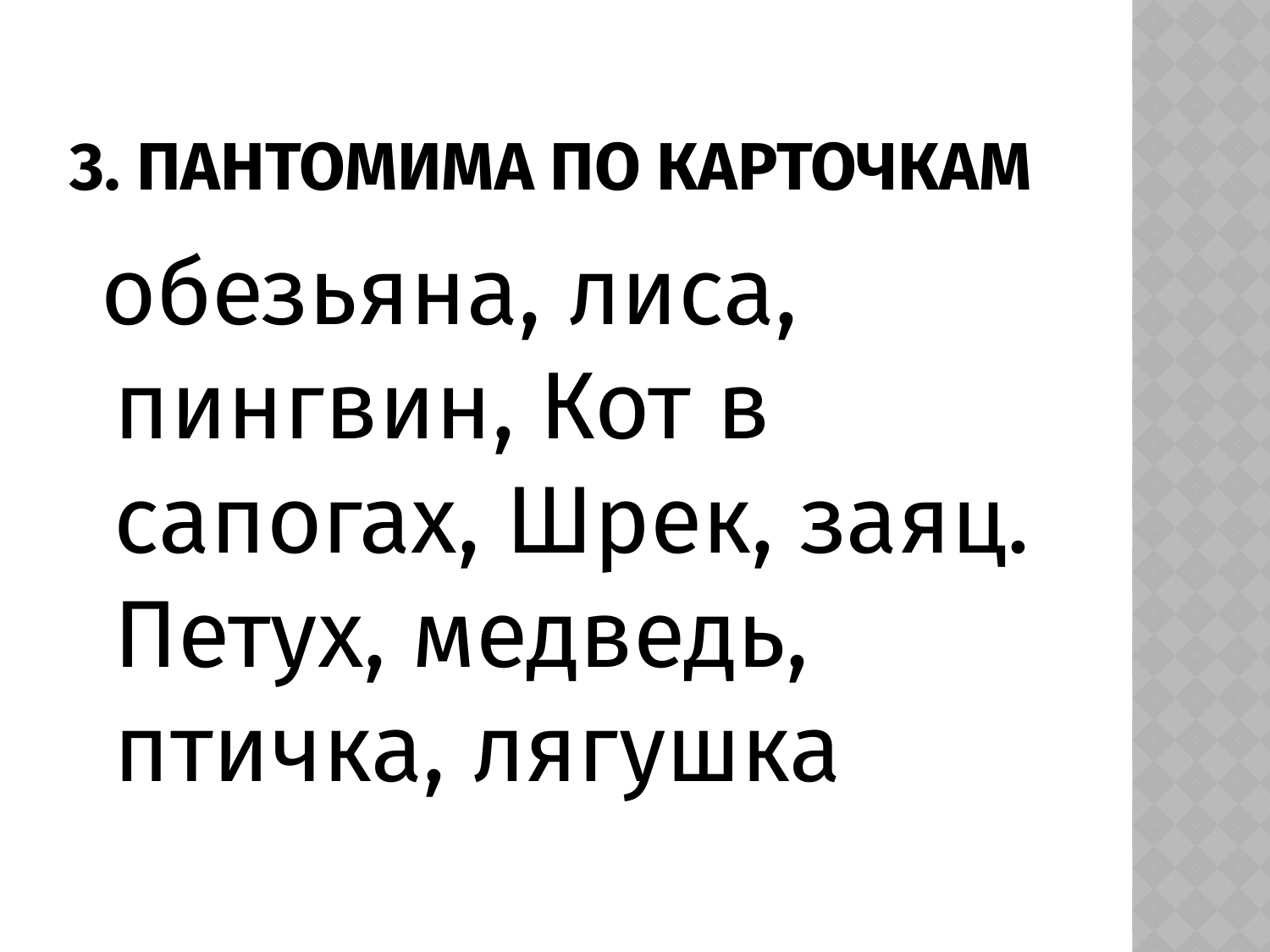

# 3. Пантомима по карточкам
 обезьяна, лиса, пингвин, Кот в сапогах, Шрек, заяц. Петух, медведь, птичка, лягушка